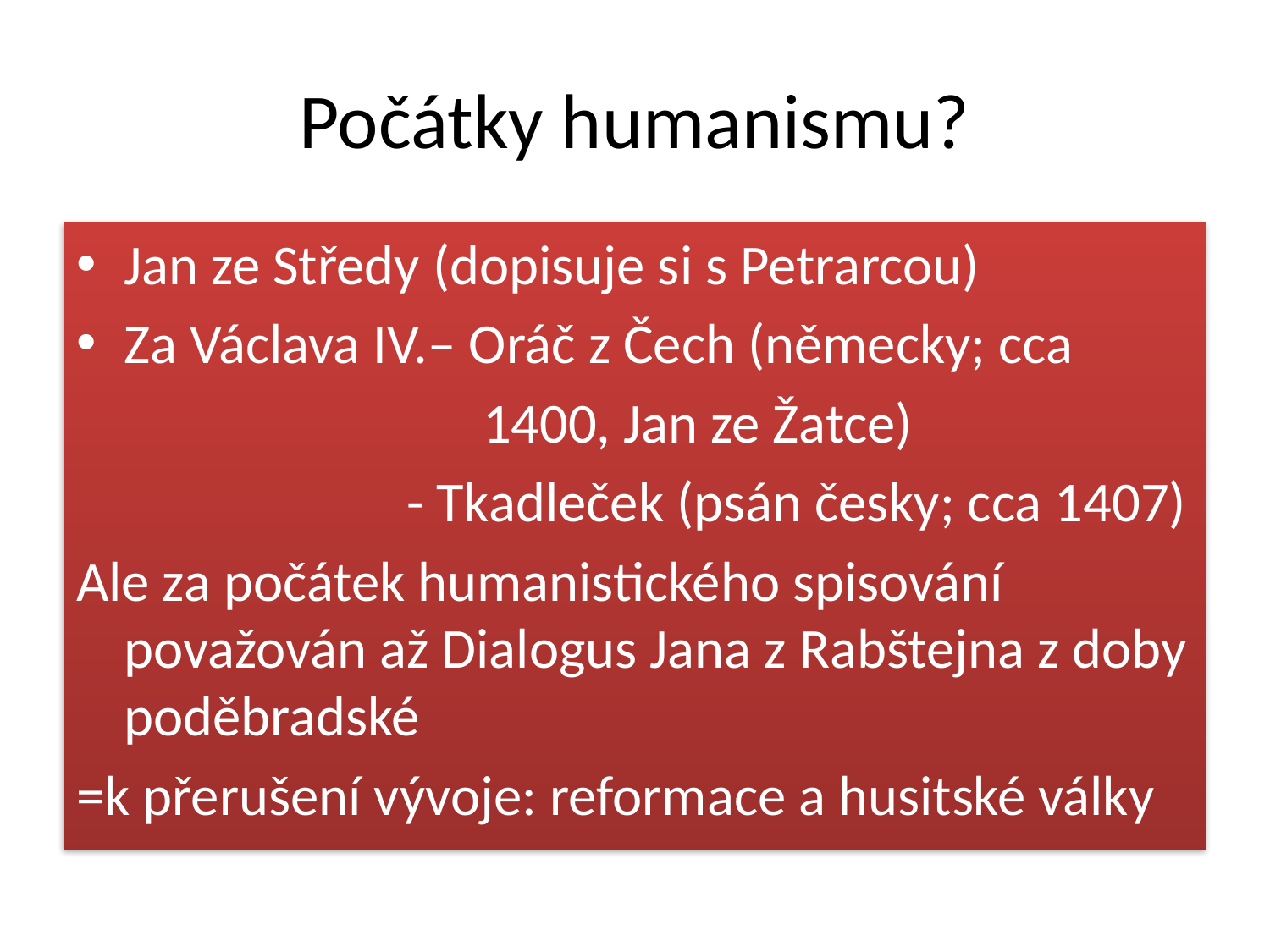

# Počátky humanismu?
Jan ze Středy (dopisuje si s Petrarcou)
Za Václava IV.– Oráč z Čech (německy; cca
                                1400, Jan ze Žatce)
                          - Tkadleček (psán česky; cca 1407)
Ale za počátek humanistického spisování považován až Dialogus Jana z Rabštejna z doby poděbradské
=k přerušení vývoje: reformace a husitské války